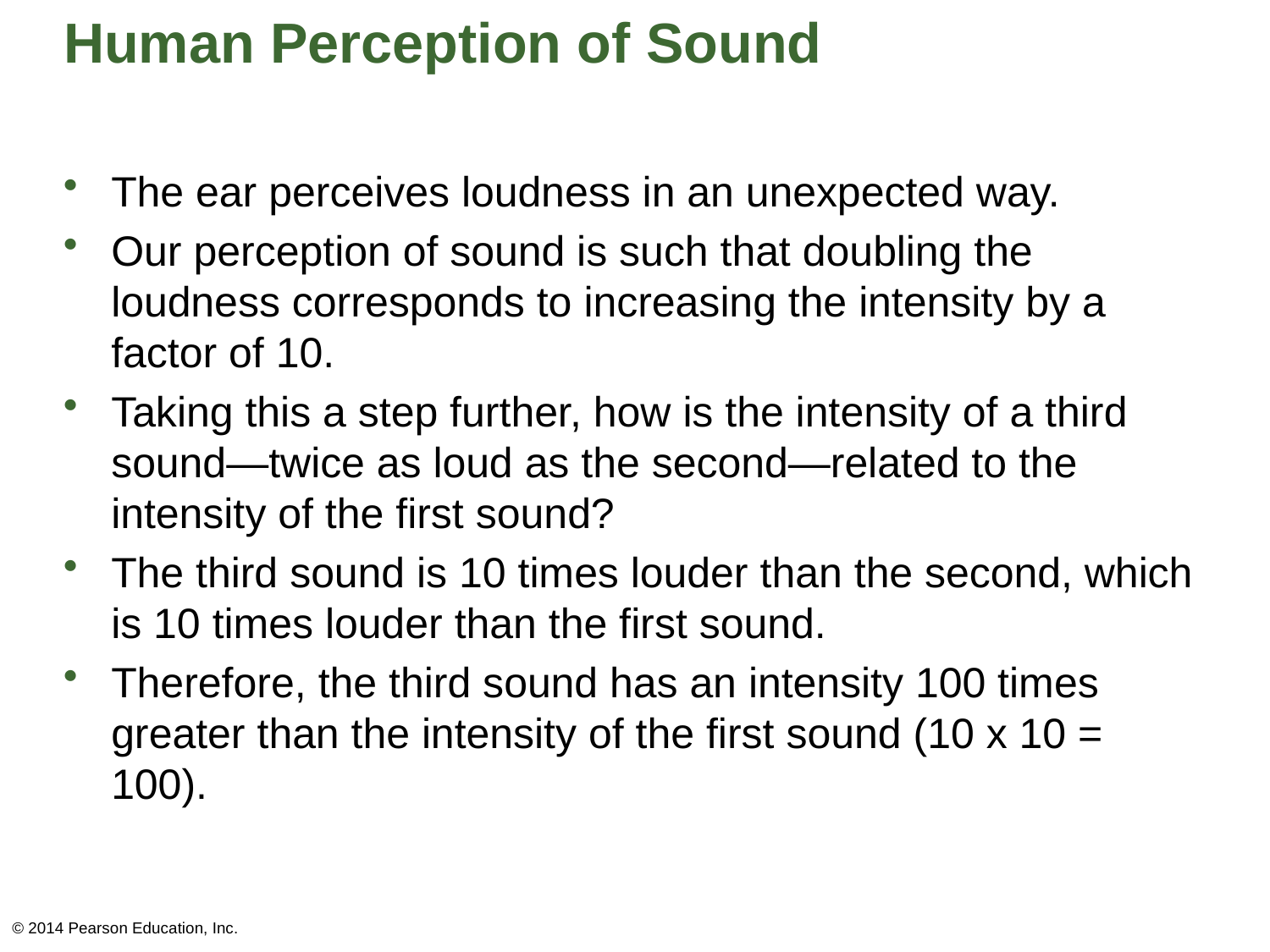

# Human Perception of Sound
The ear perceives loudness in an unexpected way.
Our perception of sound is such that doubling the loudness corresponds to increasing the intensity by a factor of 10.
Taking this a step further, how is the intensity of a third sound—twice as loud as the second—related to the intensity of the first sound?
The third sound is 10 times louder than the second, which is 10 times louder than the first sound.
Therefore, the third sound has an intensity 100 times greater than the intensity of the first sound (10 x 10 = 100).
© 2014 Pearson Education, Inc.